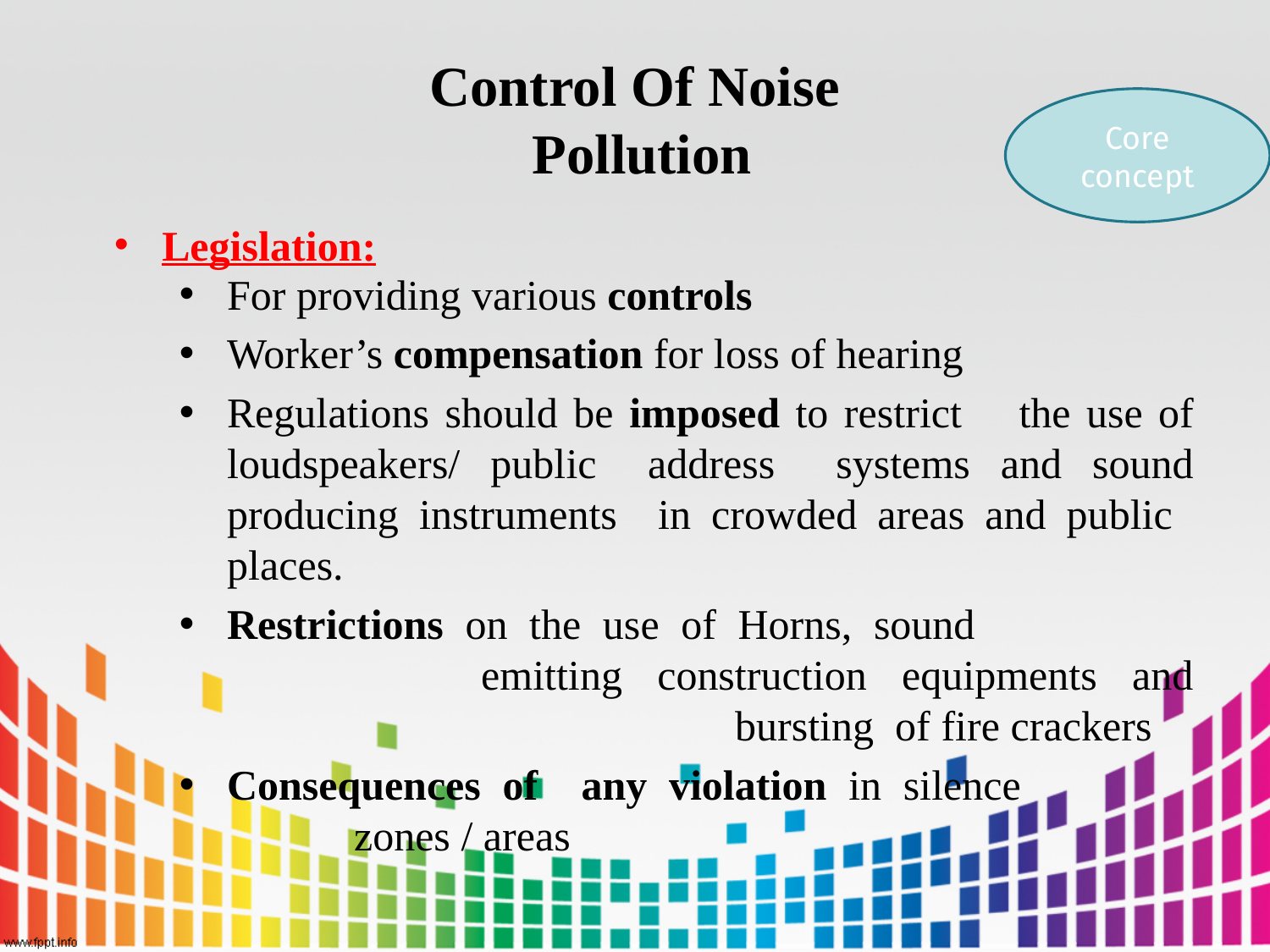

# Control Of Noise Pollution
Core concept
Legislation:
For providing various controls
Worker’s compensation for loss of hearing
Regulations should be imposed to restrict 	the use of loudspeakers/ public 	address  systems and sound producing instruments  in crowded areas and public  places.
Restrictions on the use of Horns, sound 				emitting construction equipments and 				bursting  of fire crackers
Consequences of  any violation in silence 			zones / areas